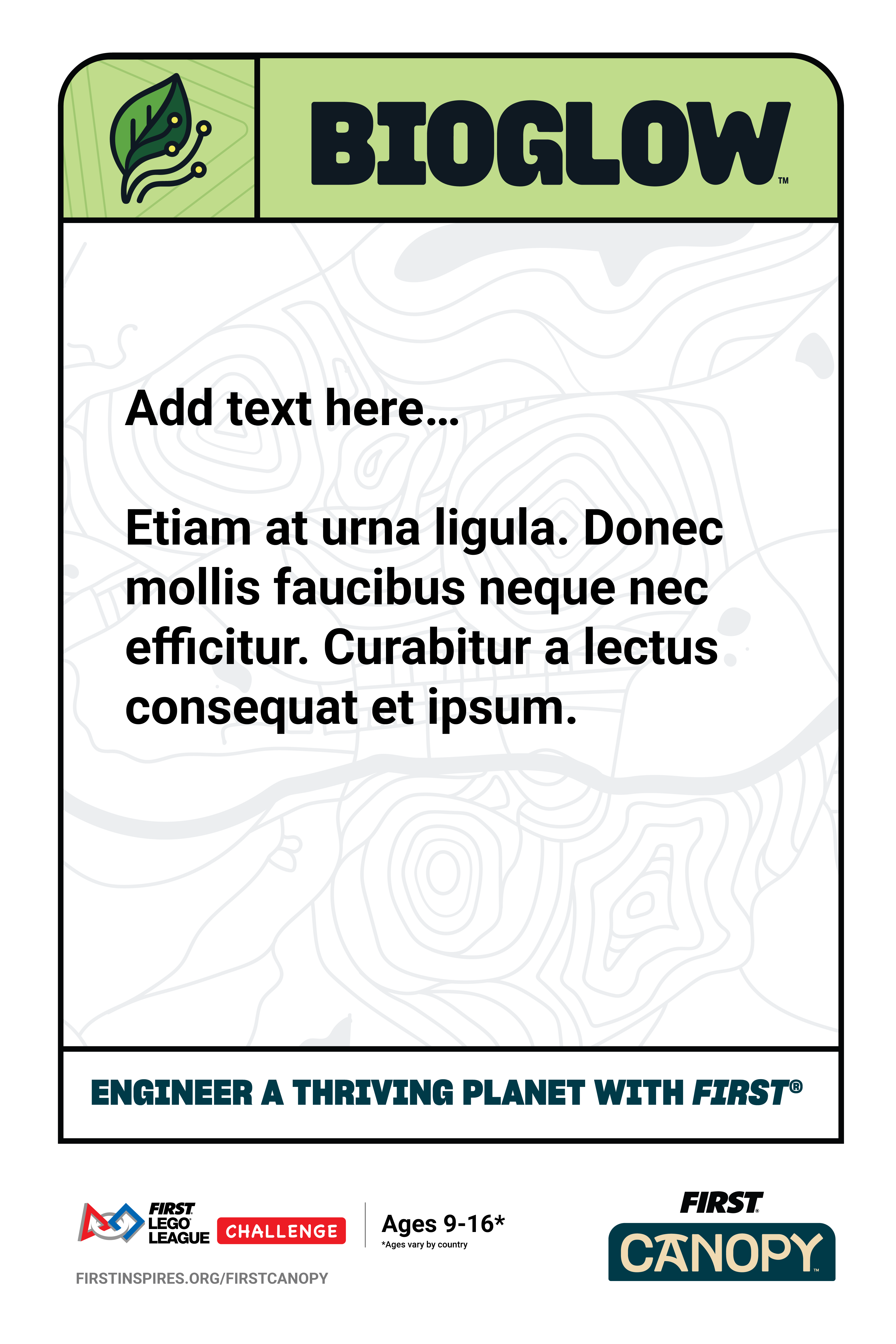

Add text here…

Etiam at urna ligula. Donec mollis faucibus neque nec efficitur. Curabitur a lectus consequat et ipsum.